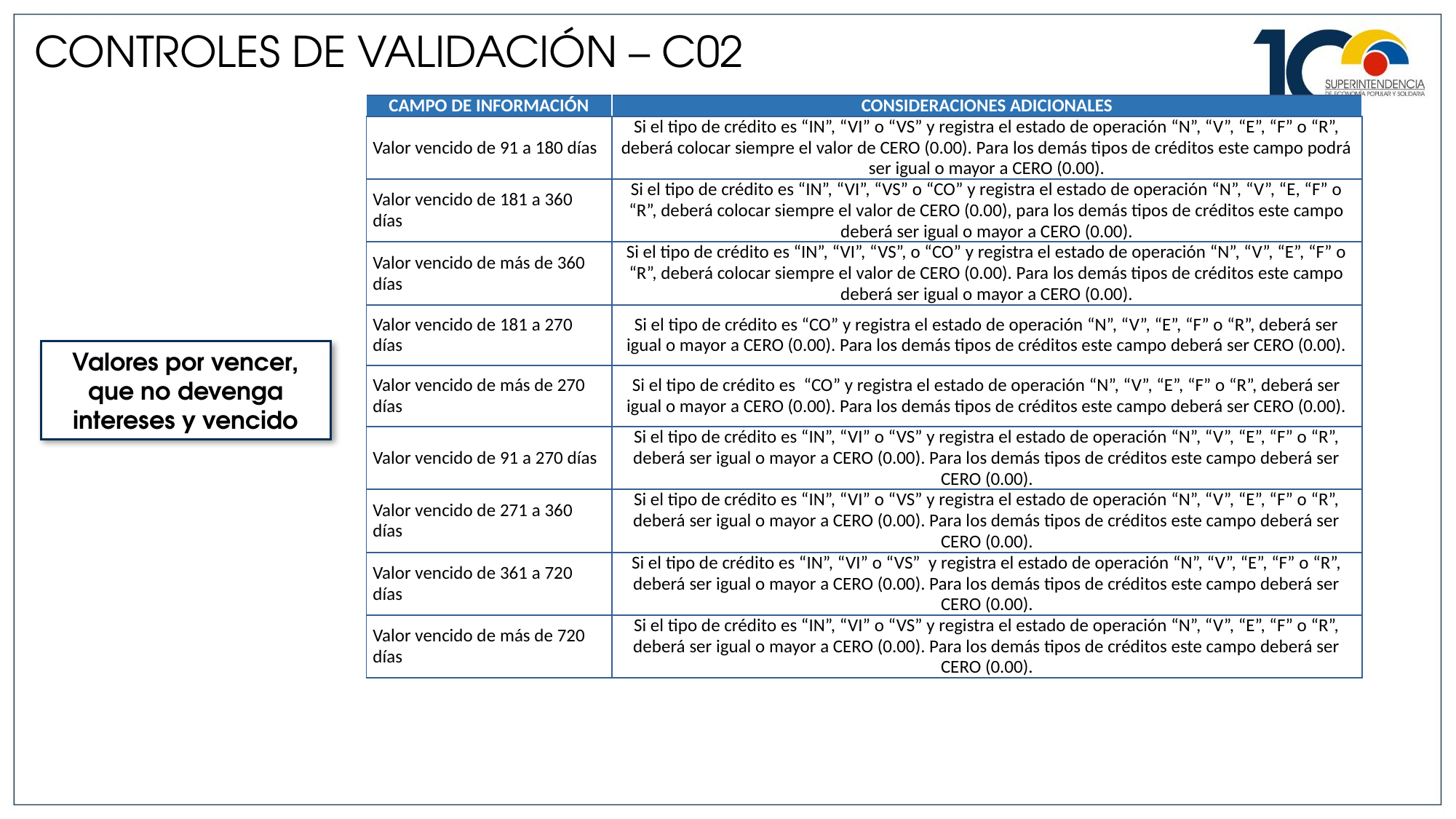

CONTROLES DE VALIDACIÓN – C02
| CAMPO DE INFORMACIÓN | CONSIDERACIONES ADICIONALES |
| --- | --- |
| Valor vencido de 91 a 180 días | Si el tipo de crédito es “IN”, “VI” o “VS” y registra el estado de operación “N”, “V”, “E”, “F” o “R”, deberá colocar siempre el valor de CERO (0.00). Para los demás tipos de créditos este campo podrá ser igual o mayor a CERO (0.00). |
| Valor vencido de 181 a 360 días | Si el tipo de crédito es “IN”, “VI”, “VS” o “CO” y registra el estado de operación “N”, “V”, “E, “F” o “R”, deberá colocar siempre el valor de CERO (0.00), para los demás tipos de créditos este campo deberá ser igual o mayor a CERO (0.00). |
| Valor vencido de más de 360 días | Si el tipo de crédito es “IN”, “VI”, “VS”, o “CO” y registra el estado de operación “N”, “V”, “E”, “F” o “R”, deberá colocar siempre el valor de CERO (0.00). Para los demás tipos de créditos este campo deberá ser igual o mayor a CERO (0.00). |
| Valor vencido de 181 a 270 días | Si el tipo de crédito es “CO” y registra el estado de operación “N”, “V”, “E”, “F” o “R”, deberá ser igual o mayor a CERO (0.00). Para los demás tipos de créditos este campo deberá ser CERO (0.00). |
| Valor vencido de más de 270 días | Si el tipo de crédito es “CO” y registra el estado de operación “N”, “V”, “E”, “F” o “R”, deberá ser igual o mayor a CERO (0.00). Para los demás tipos de créditos este campo deberá ser CERO (0.00). |
| Valor vencido de 91 a 270 días | Si el tipo de crédito es “IN”, “VI” o “VS” y registra el estado de operación “N”, “V”, “E”, “F” o “R”, deberá ser igual o mayor a CERO (0.00). Para los demás tipos de créditos este campo deberá ser CERO (0.00). |
| Valor vencido de 271 a 360 días | Si el tipo de crédito es “IN”, “VI” o “VS” y registra el estado de operación “N”, “V”, “E”, “F” o “R”, deberá ser igual o mayor a CERO (0.00). Para los demás tipos de créditos este campo deberá ser CERO (0.00). |
| Valor vencido de 361 a 720 días | Si el tipo de crédito es “IN”, “VI” o “VS” y registra el estado de operación “N”, “V”, “E”, “F” o “R”, deberá ser igual o mayor a CERO (0.00). Para los demás tipos de créditos este campo deberá ser CERO (0.00). |
| Valor vencido de más de 720 días | Si el tipo de crédito es “IN”, “VI” o “VS” y registra el estado de operación “N”, “V”, “E”, “F” o “R”, deberá ser igual o mayor a CERO (0.00). Para los demás tipos de créditos este campo deberá ser CERO (0.00). |
Valores por vencer, que no devenga intereses y vencido